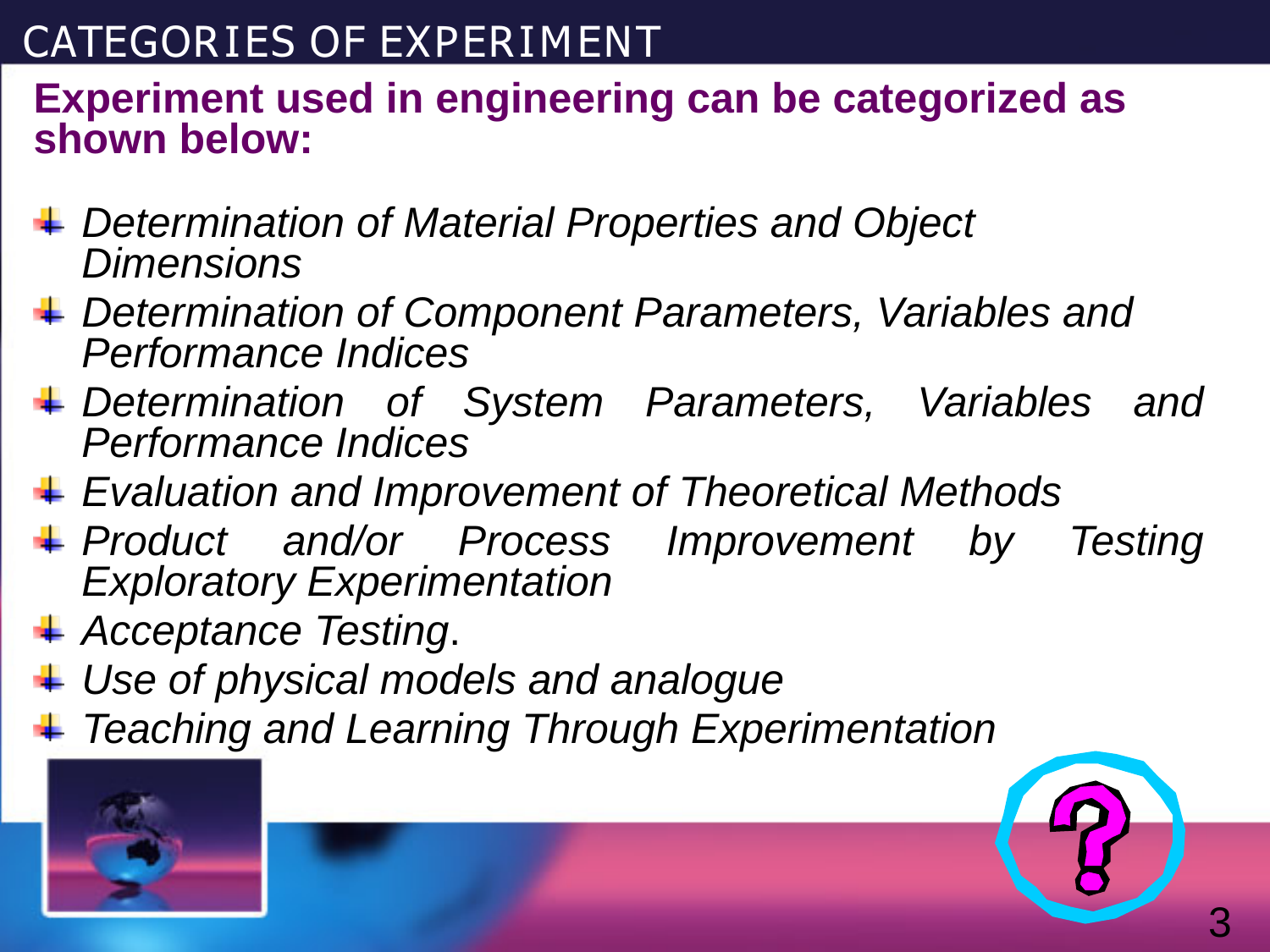

CATEGORIES OF EXPERIMENT
Experiment used in engineering can be categorized as shown below:

Determination of Material Properties and Object Dimensions
Determination of Component Parameters, Variables and Performance Indices
Determination of System Parameters, Variables and Performance Indices
Evaluation and Improvement of Theoretical Methods
Product and/or Process Improvement by Testing Exploratory Experimentation
Acceptance Testing.
Use of physical models and analogue
Teaching and Learning Through Experimentation

3